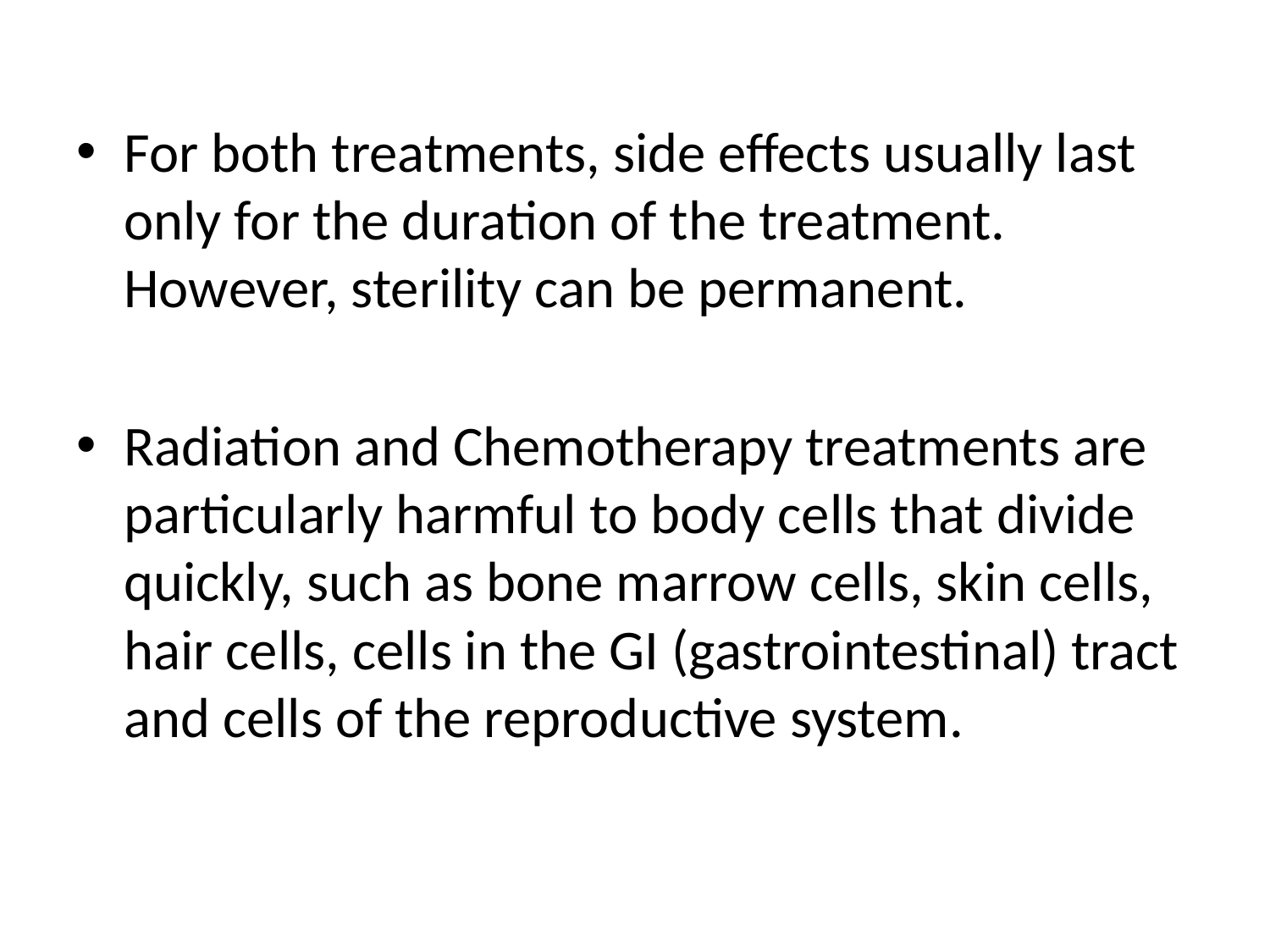

For both treatments, side effects usually last only for the duration of the treatment. However, sterility can be permanent.

Radiation and Chemotherapy treatments are particularly harmful to body cells that divide quickly, such as bone marrow cells, skin cells, hair cells, cells in the GI (gastrointestinal) tract and cells of the reproductive system.